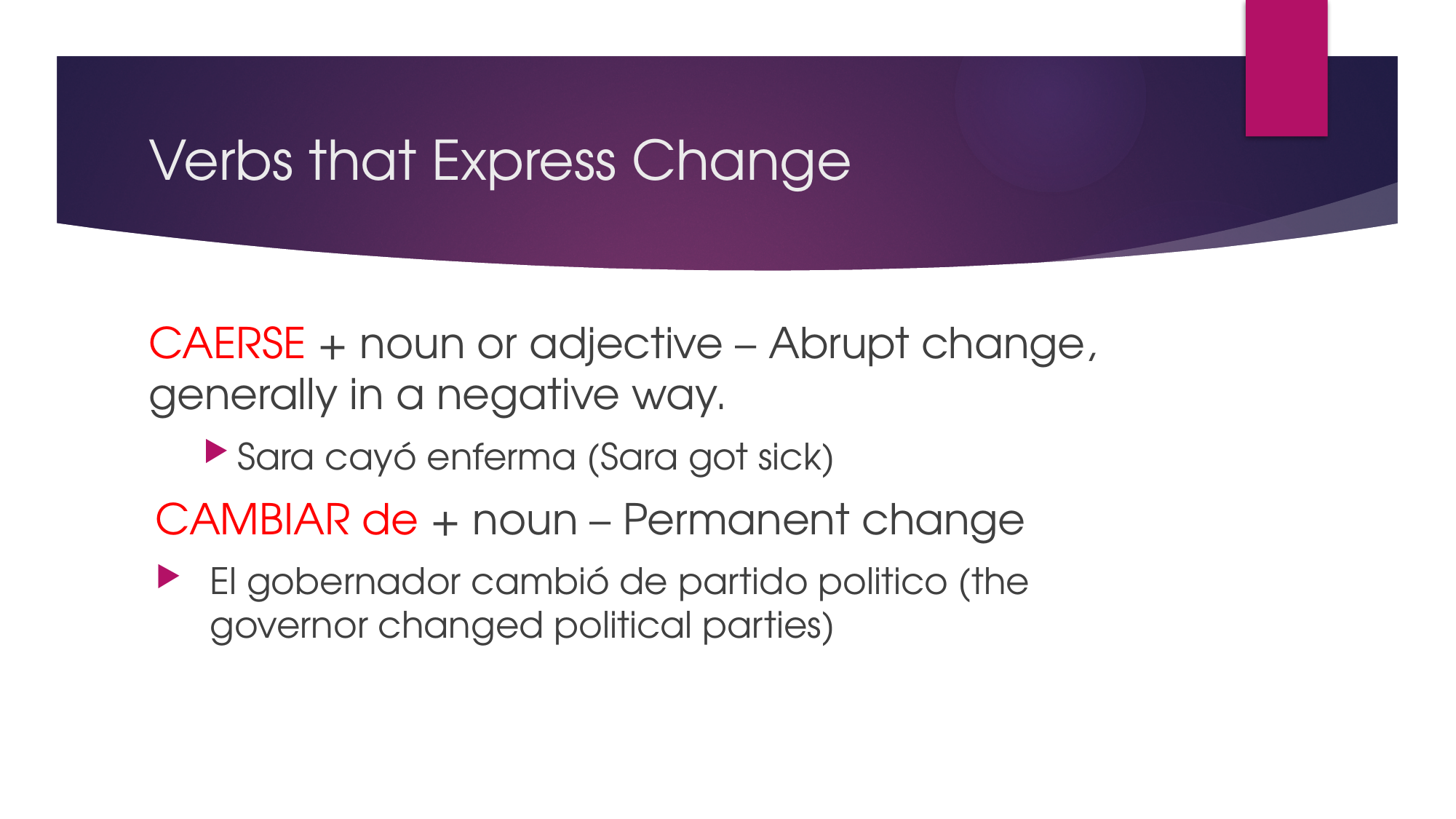

# Verbs that Express Change
CAERSE + noun or adjective – Abrupt change, generally in a negative way.
Sara cayó enferma (Sara got sick)
CAMBIAR de + noun – Permanent change
El gobernador cambió de partido politico (the governor changed political parties)